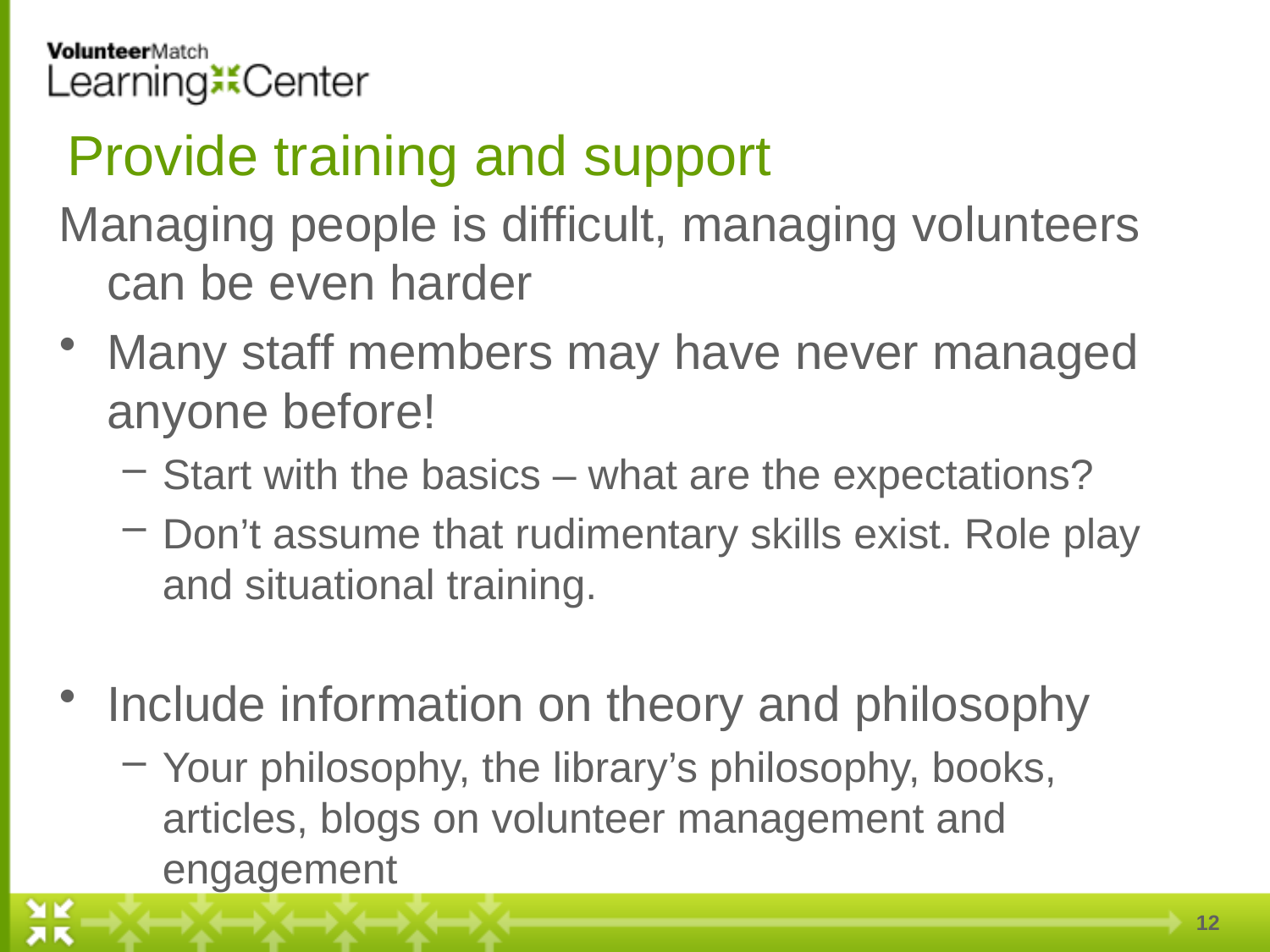

# Provide training and support
Managing people is difficult, managing volunteers can be even harder
Many staff members may have never managed anyone before!
Start with the basics – what are the expectations?
Don’t assume that rudimentary skills exist. Role play and situational training.

Include information on theory and philosophy
Your philosophy, the library’s philosophy, books, articles, blogs on volunteer management and engagement
12